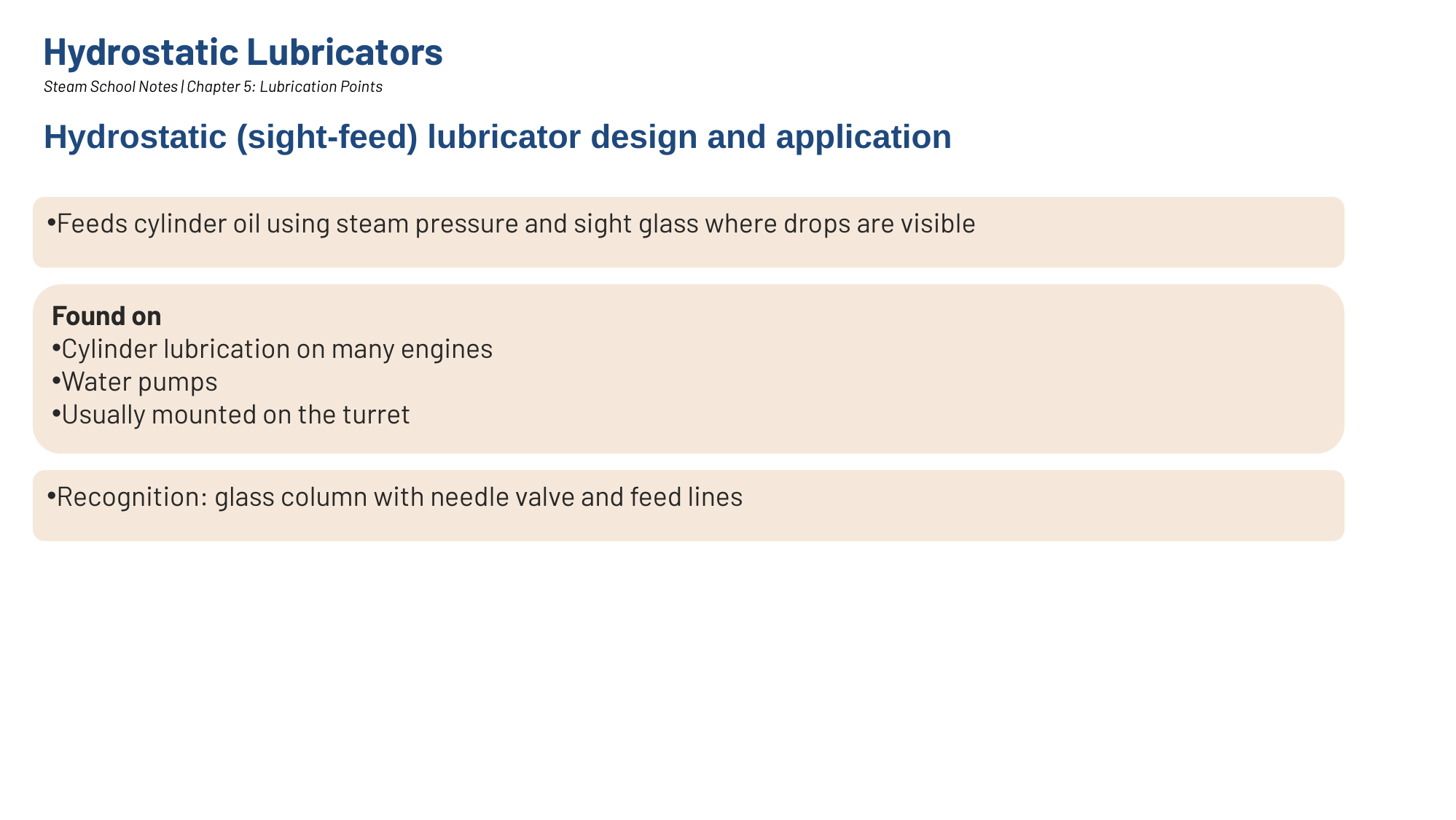

Hydrostatic Lubricators
Steam School Notes | Chapter 5: Lubrication Points
Hydrostatic (sight-feed) lubricator design and application
Feeds cylinder oil using steam pressure and sight glass where drops are visible
Found on
Cylinder lubrication on many engines
Water pumps
Usually mounted on the turret
Recognition: glass column with needle valve and feed lines